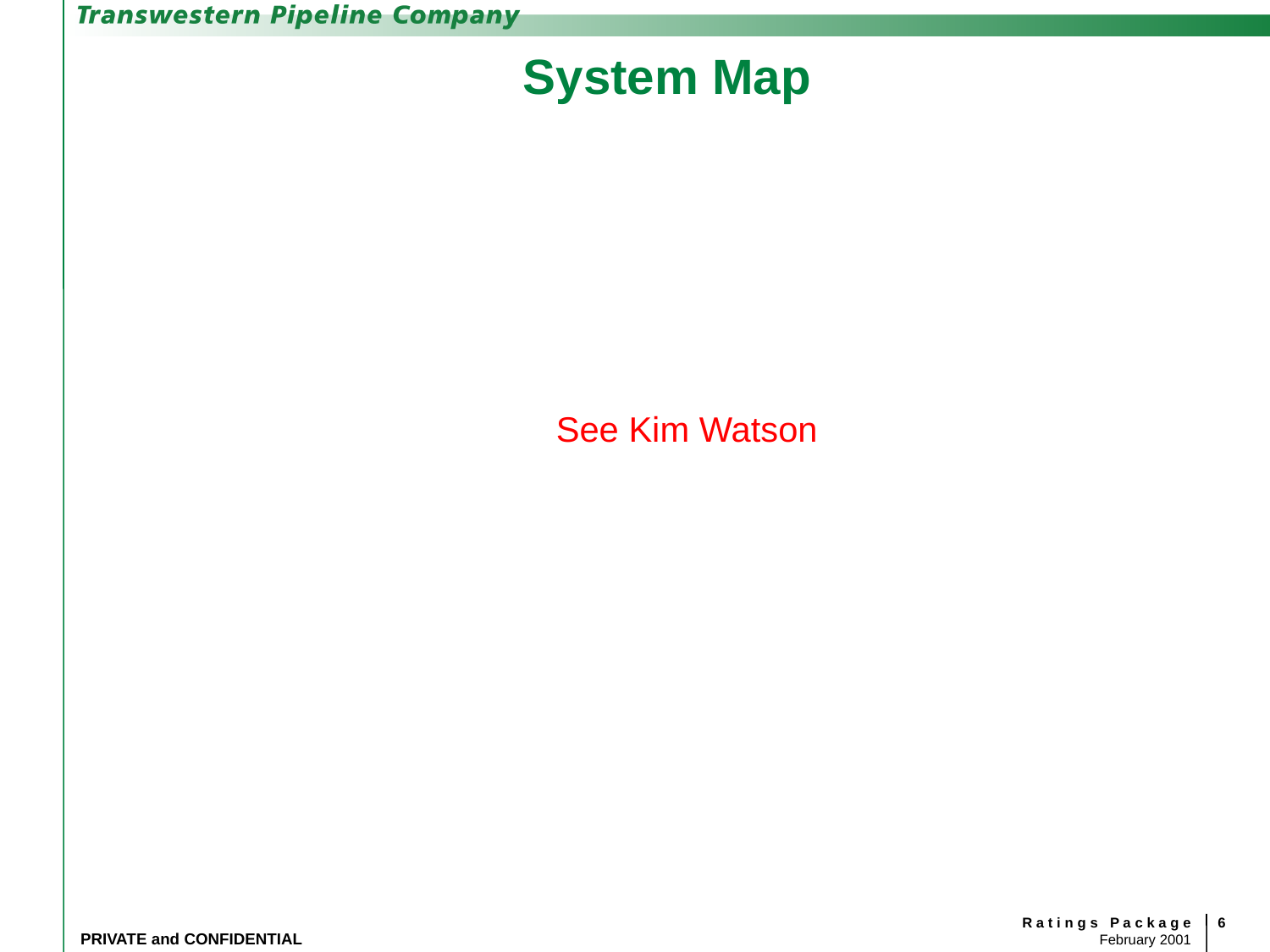

# System Map
See Kim Watson
6